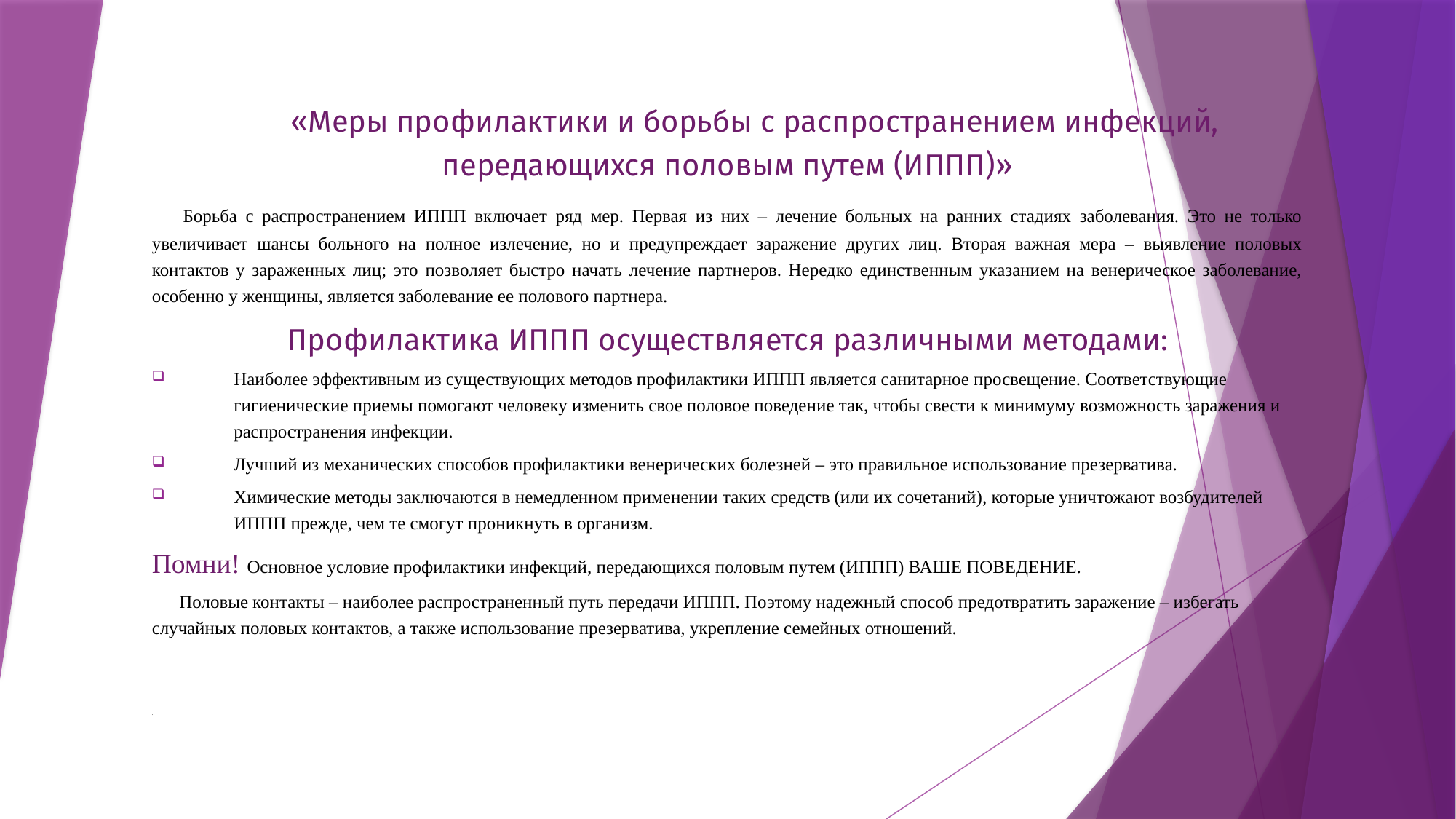

«Меры профилактики и борьбы с распространением инфекций, передающихся половым путем (ИППП)»
 	Борьба с распространением ИППП включает ряд мер. Первая из них – лечение больных на ранних стадиях заболевания. Это не только увеличивает шансы больного на полное излечение, но и предупреждает заражение других лиц. Вторая важная мера – выявление половых контактов у зараженных лиц; это позволяет быстро начать лечение партнеров. Нередко единственным указанием на венерическое заболевание, особенно у женщины, является заболевание ее полового партнера.
Профилактика ИППП осуществляется различными методами:
Наиболее эффективным из существующих методов профилактики ИППП является санитарное просвещение. Соответствующие гигиенические приемы помогают человеку изменить свое половое поведение так, чтобы свести к минимуму возможность заражения и распространения инфекции.
Лучший из механических способов профилактики венерических болезней – это правильное использование презерватива.
Химические методы заключаются в немедленном применении таких средств (или их сочетаний), которые уничтожают возбудителей ИППП прежде, чем те смогут проникнуть в организм.
Помни! Основное условие профилактики инфекций, передающихся половым путем (ИППП) ВАШЕ ПОВЕДЕНИЕ.
	Половые контакты – наиболее распространенный путь передачи ИППП. Поэтому надежный способ предотвратить заражение – избегать случайных половых контактов, а также использование презерватива, укрепление семейных отношений.

.